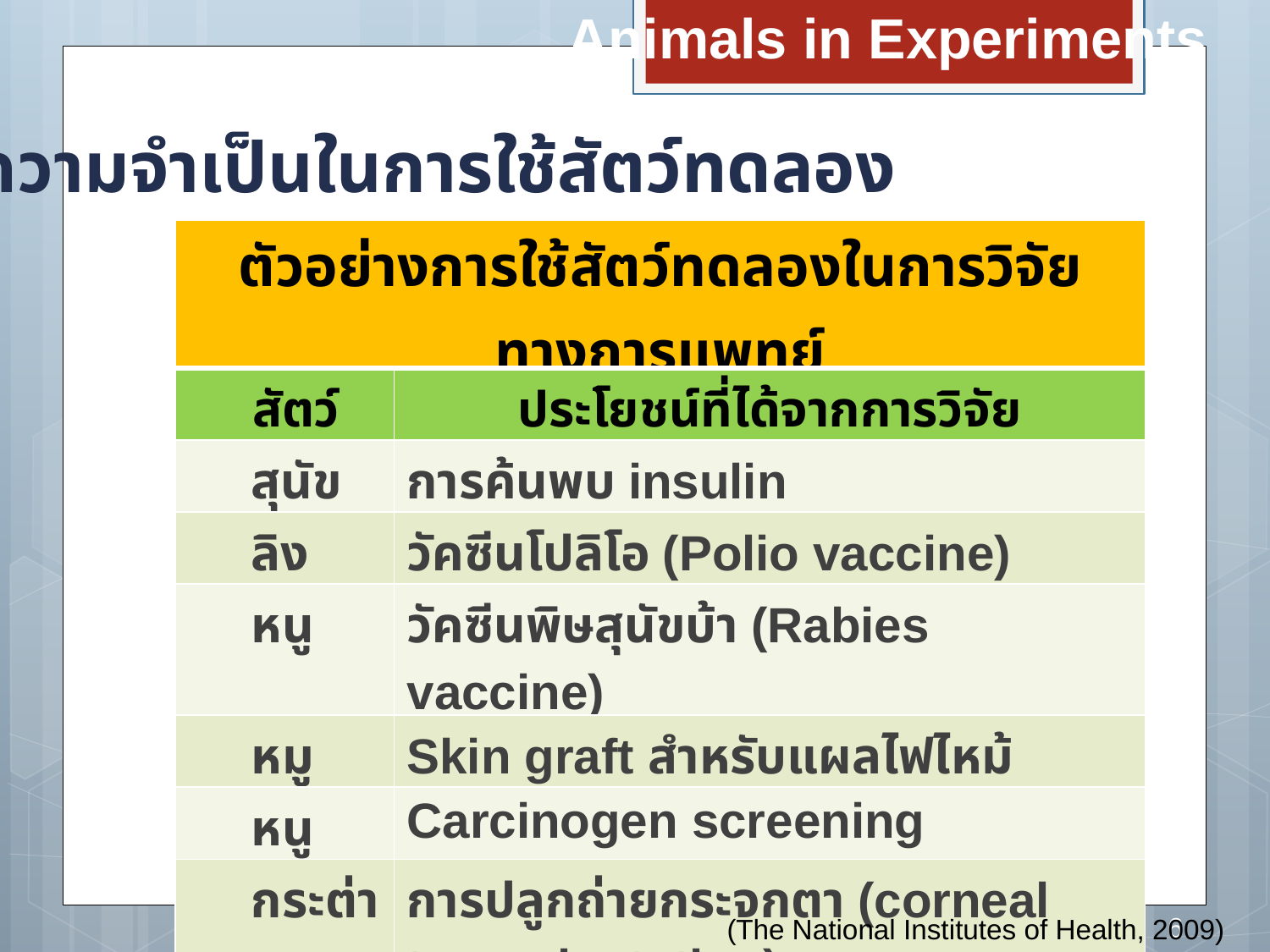

Animals in Experiments
ความจำเป็นในการใช้สัตว์ทดลอง
| ตัวอย่างการใช้สัตว์ทดลองในการวิจัยทางการแพทย์ |  |
| --- | --- |
| สัตว์ | ประโยชน์ที่ได้จากการวิจัย |
| สุนัข | การค้นพบ insulin |
| ลิง | วัคซีนโปลิโอ (Polio vaccine) |
| หนู | วัคซีนพิษสุนัขบ้า (Rabies vaccine) |
| หมู | Skin graft สำหรับแผลไฟไหม้ |
| หนู | Carcinogen screening |
| กระต่าย | การปลูกถ่ายกระจกตา (corneal transplantation) |
6
(The National Institutes of Health, 2009)